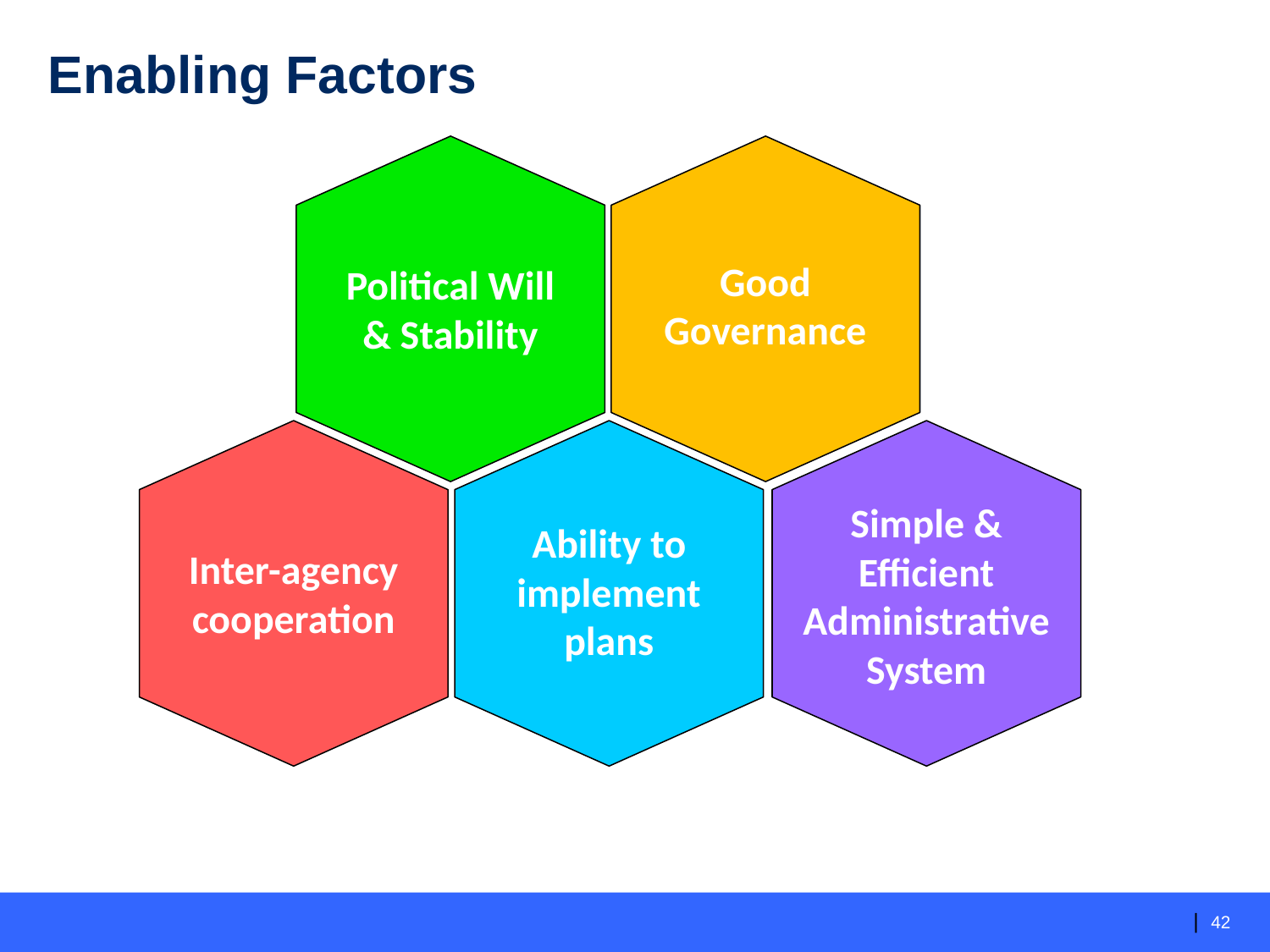

Enabling Factors

Good Governance
Political Will & Stability

Simple & Efficient Administrative System
Ability to implement plans
Inter-agency cooperation
42